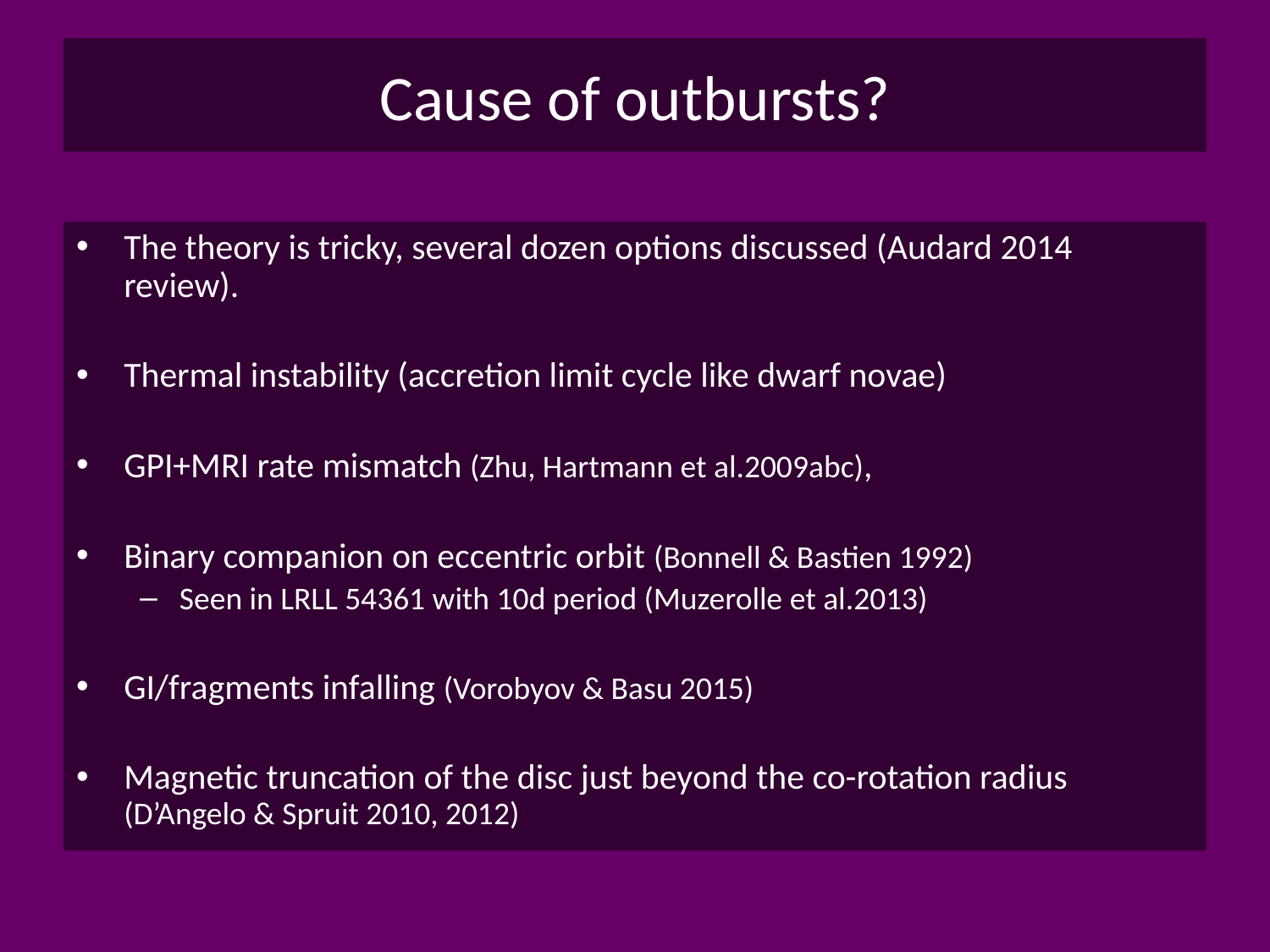

# Cause of outbursts?
The theory is tricky, several dozen options discussed (Audard 2014 review).

Thermal instability (accretion limit cycle like dwarf novae)

GPI+MRI rate mismatch (Zhu, Hartmann et al.2009abc),

Binary companion on eccentric orbit (Bonnell & Bastien 1992)
Seen in LRLL 54361 with 10d period (Muzerolle et al.2013)

GI/fragments infalling (Vorobyov & Basu 2015)

Magnetic truncation of the disc just beyond the co-rotation radius (D’Angelo & Spruit 2010, 2012)